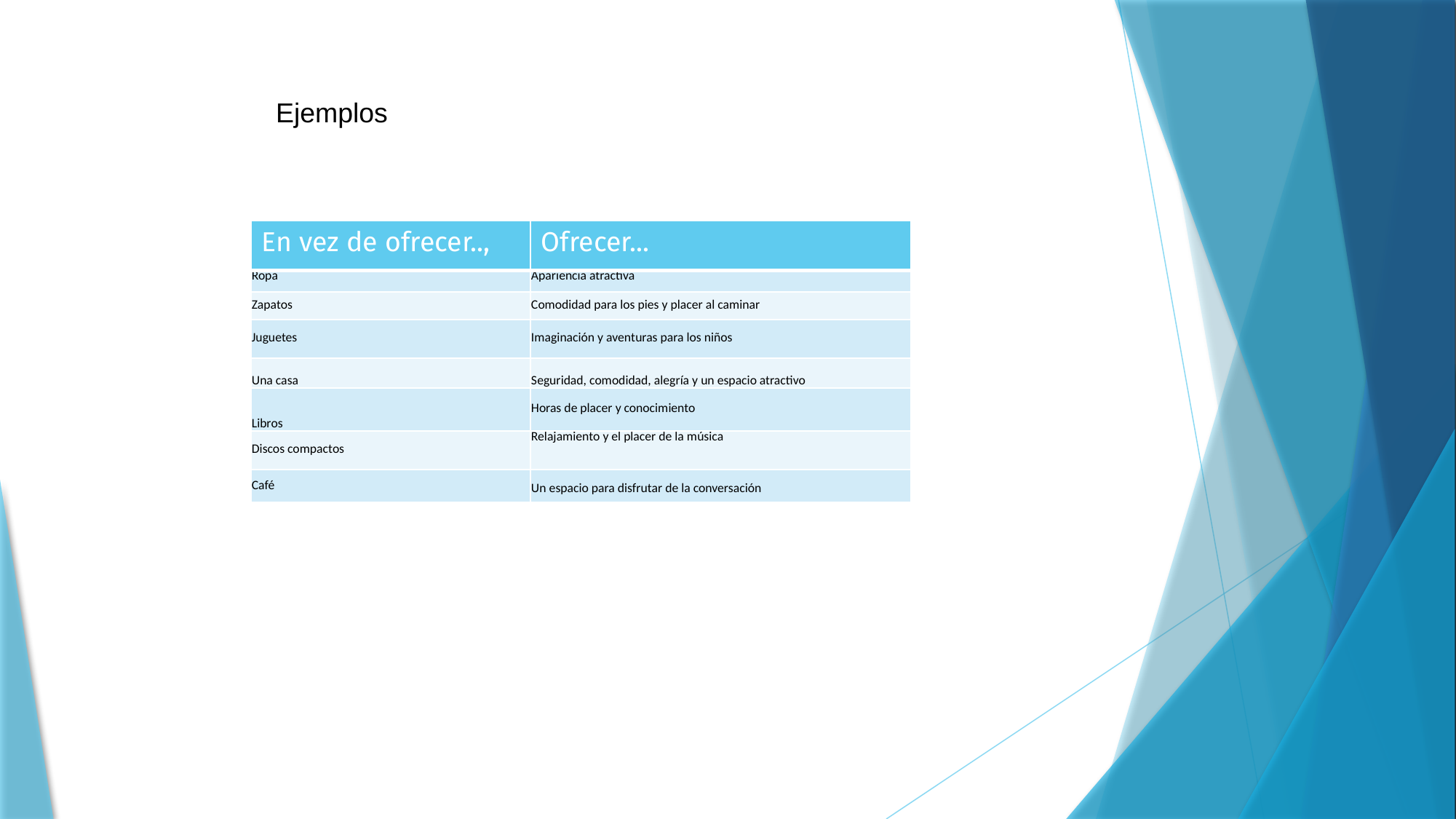

Ejemplos
| En vez de ofrecer.., | Ofrecer... |
| --- | --- |
| Ropa | Apariencia atractiva |
| Zapatos | Comodidad para los pies y placer al caminar |
| Juguetes | Imaginación y aventuras para los niños |
| Una casa | Seguridad, comodidad, alegría y un espacio atractivo |
| Libros | Horas de placer y conocimiento |
| Discos compactos | Relajamiento y el placer de la música |
| Café | Un espacio para disfrutar de la conversación |